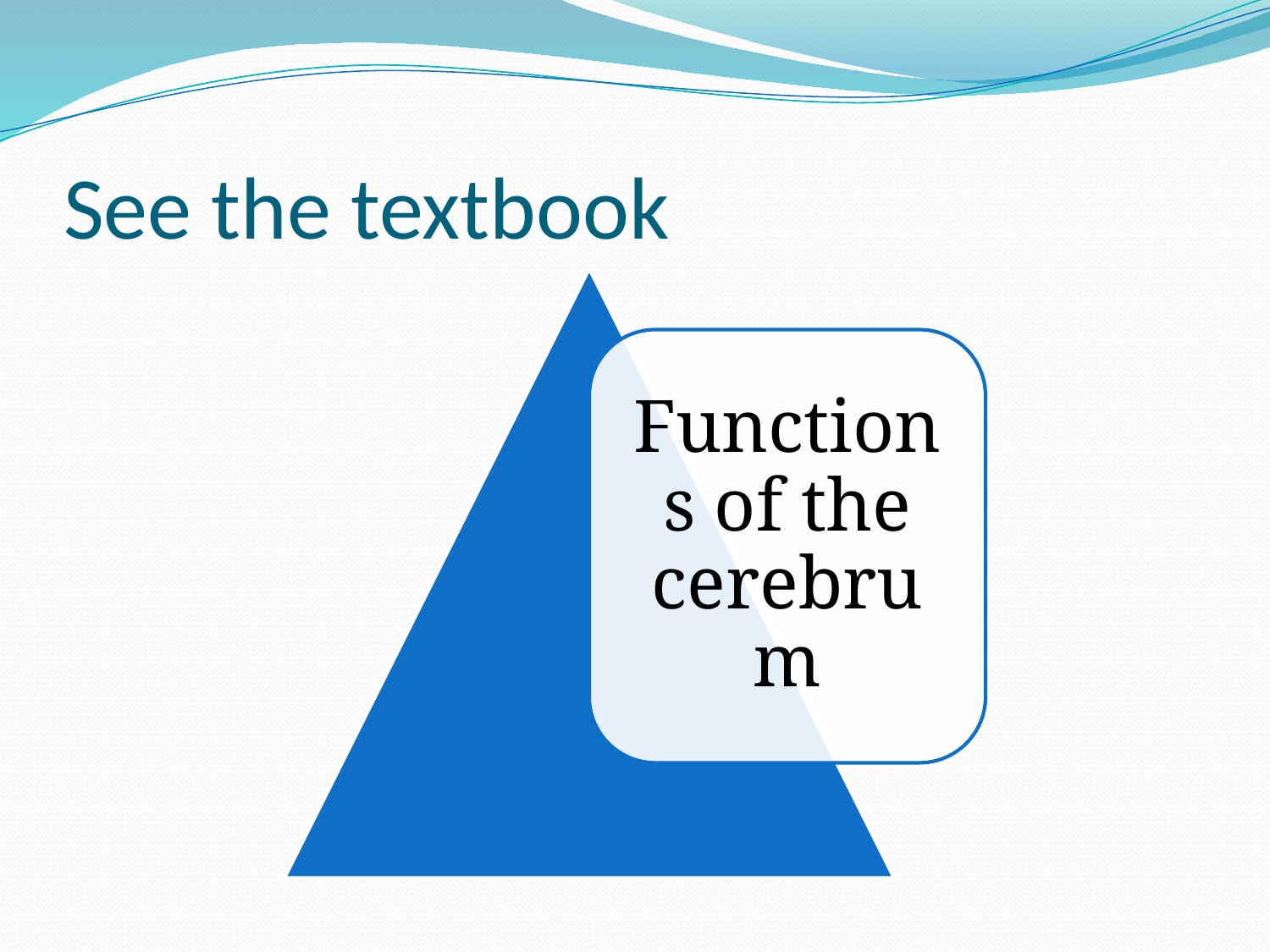

# See the textbook
Functions of the cerebrum